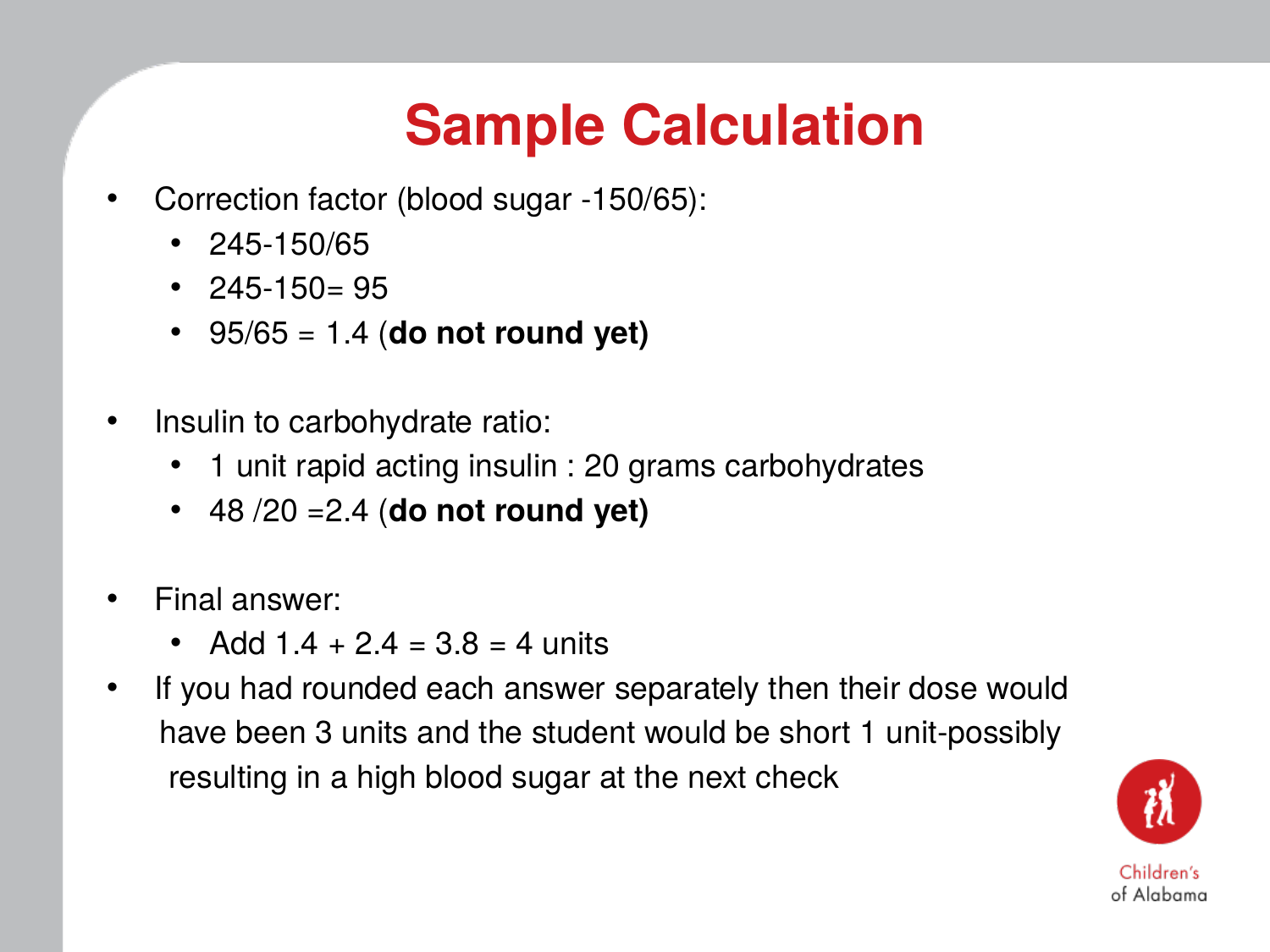

# Sample Calculation
Correction factor (blood sugar -150/65):
245-150/65
245-150= 95
95/65 = 1.4 (do not round yet)

Insulin to carbohydrate ratio:
1 unit rapid acting insulin : 20 grams carbohydrates
48 /20 =2.4 (do not round yet)

Final answer:
Add 1.4 + 2.4 = 3.8 = 4 units
If you had rounded each answer separately then their dose would
      have been 3 units and the student would be short 1 unit-possibly
       resulting in a high blood sugar at the next check

Final answer:
1.4 + 2.4 = 3.8 = 4 units